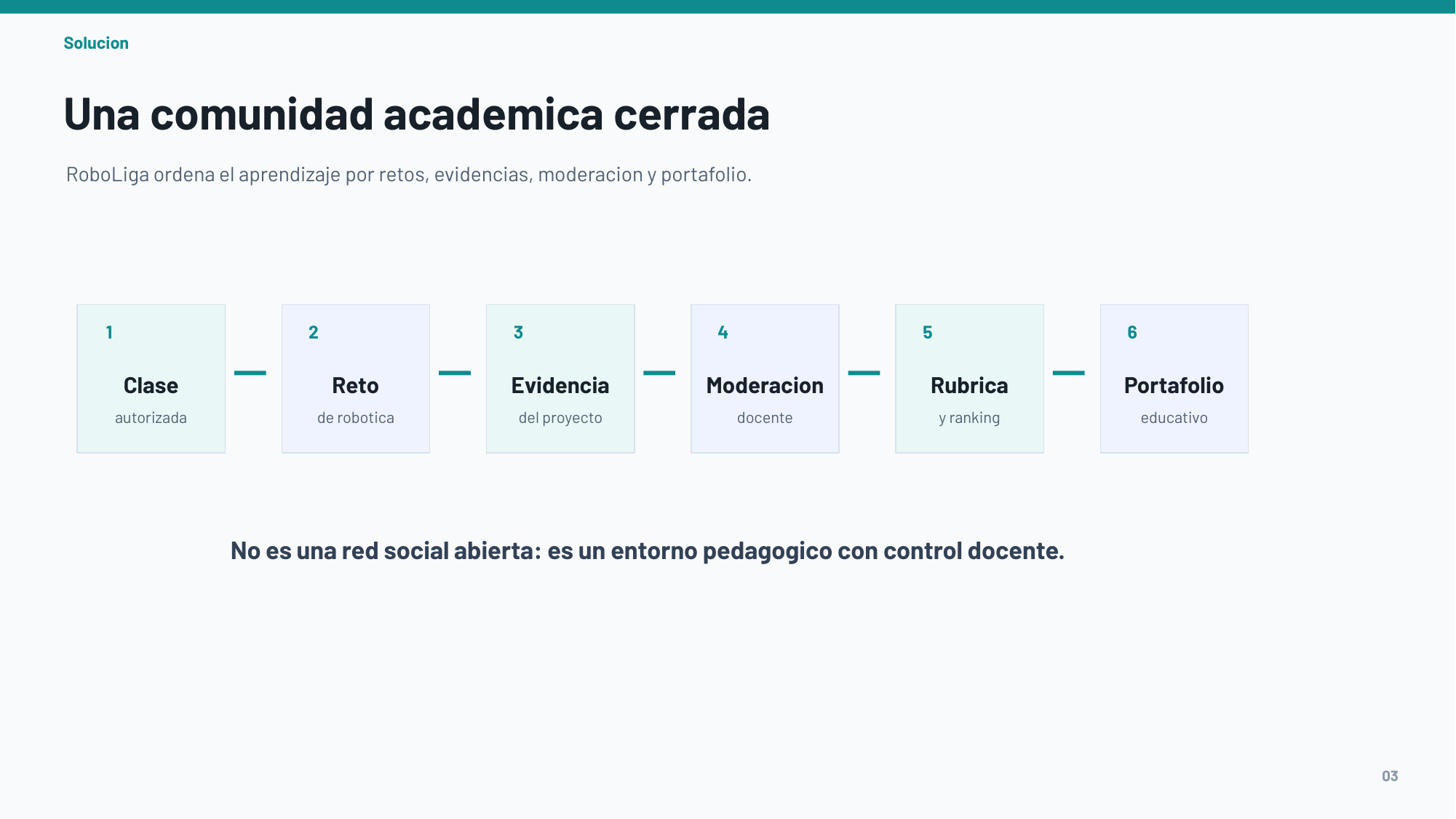

Solucion
Una comunidad academica cerrada
RoboLiga ordena el aprendizaje por retos, evidencias, moderacion y portafolio.

1
2
3
4
5
6
Clase

Reto

Evidencia

Moderacion

Rubrica

Portafolio
autorizada
de robotica
del proyecto
docente
y ranking
educativo
No es una red social abierta: es un entorno pedagogico con control docente.
03